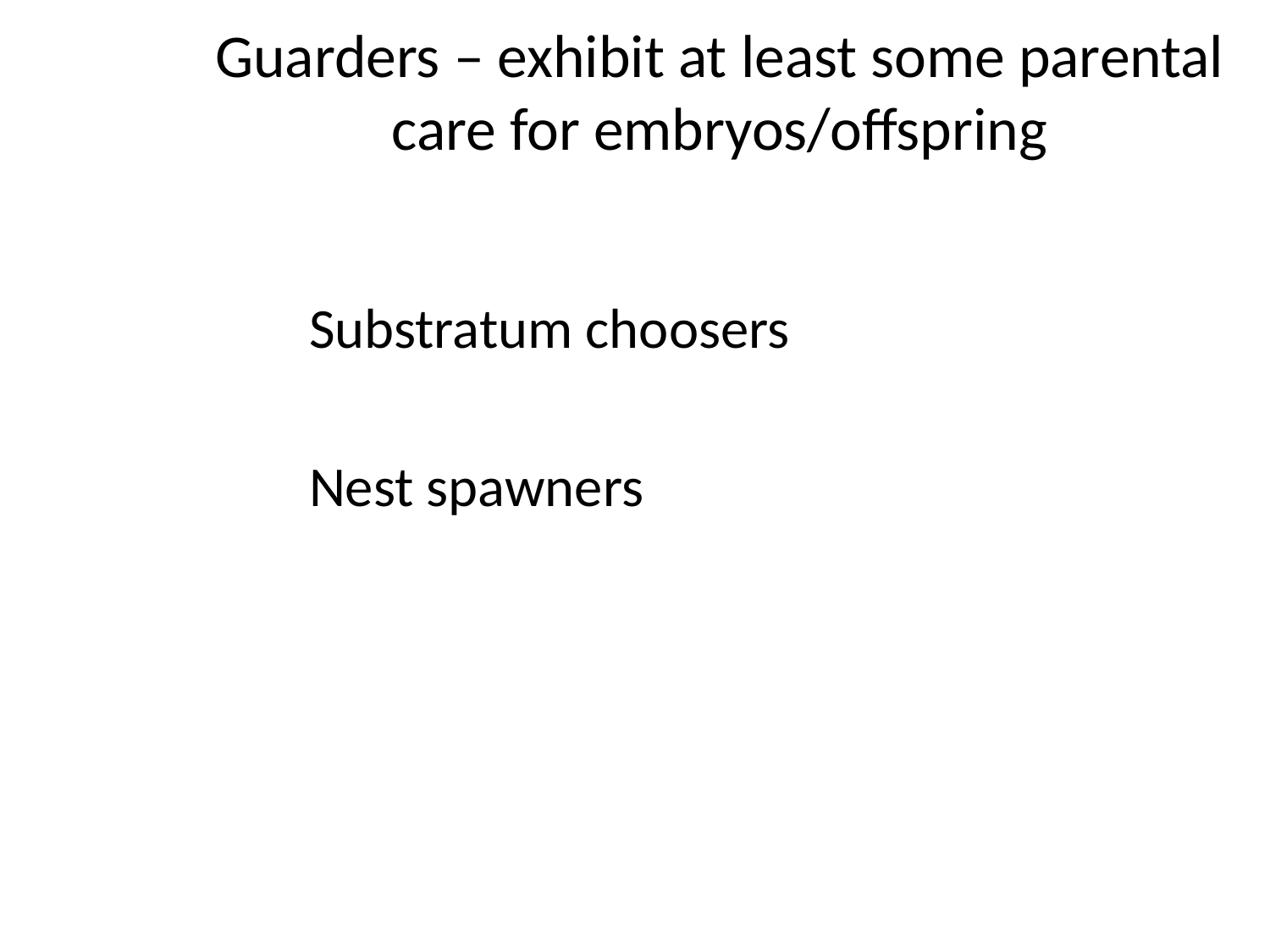

# Guarders – exhibit at least some parental care for embryos/offspring
	Substratum choosers

	Nest spawners